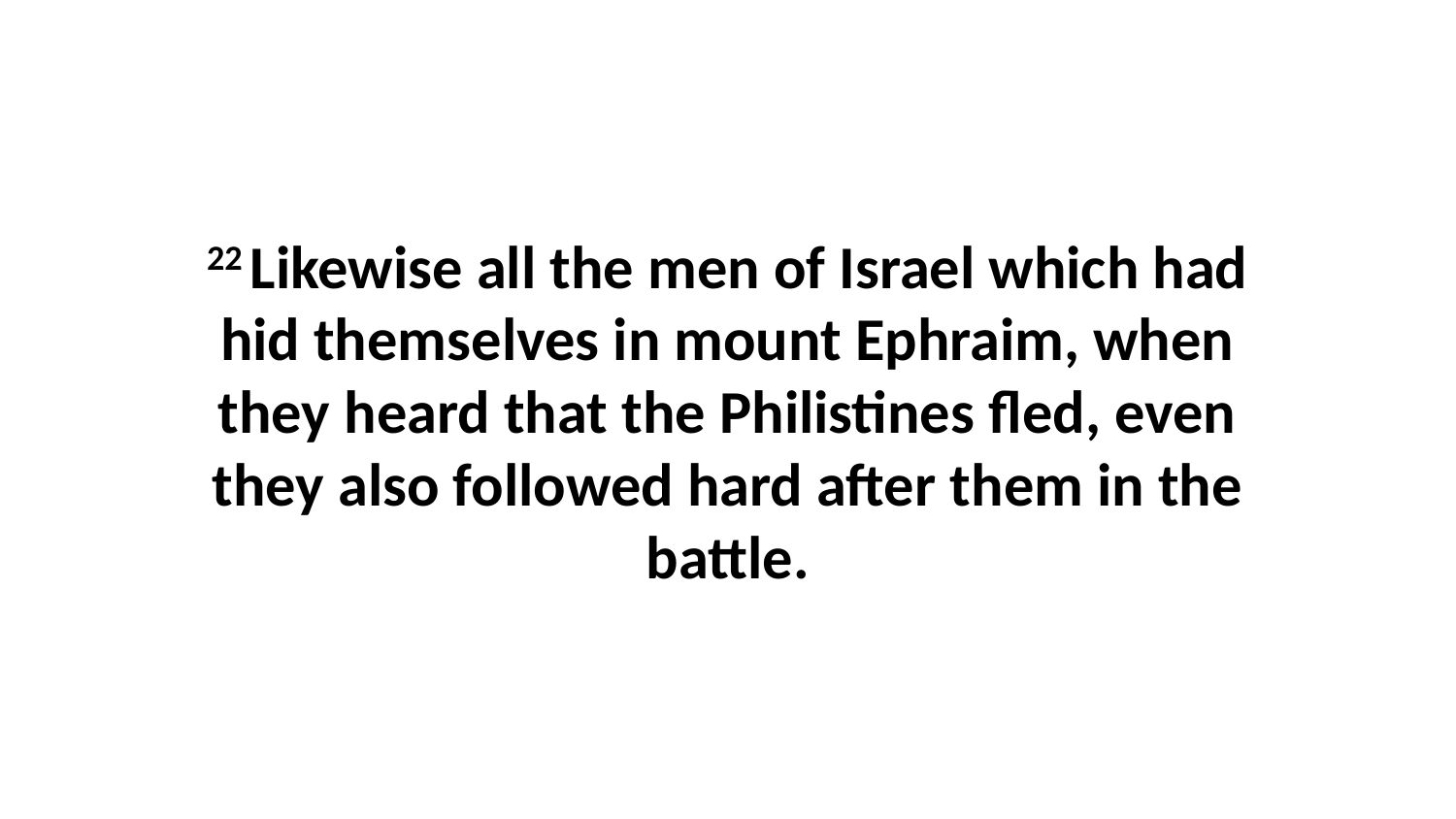

22 Likewise all the men of Israel which had hid themselves in mount Ephraim, when they heard that the Philistines fled, even they also followed hard after them in the battle.